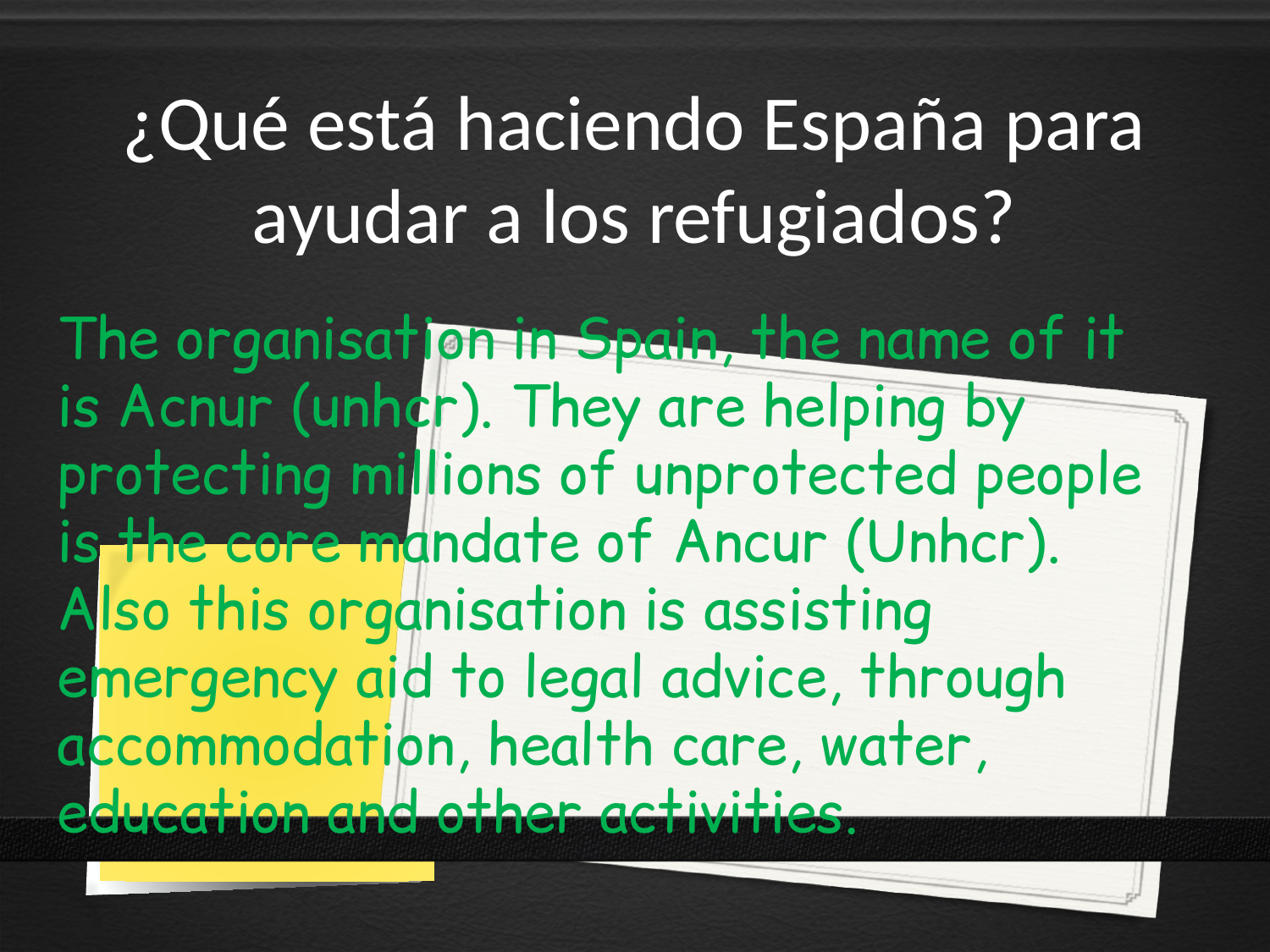

¿Qué está haciendo España para ayudar a los refugiados?
The organisation in Spain, the name of it is Acnur (unhcr). They are helping by protecting millions of unprotected people is the core mandate of Ancur (Unhcr). Also this organisation is assisting emergency aid to legal advice, through accommodation, health care, water, education and other activities.